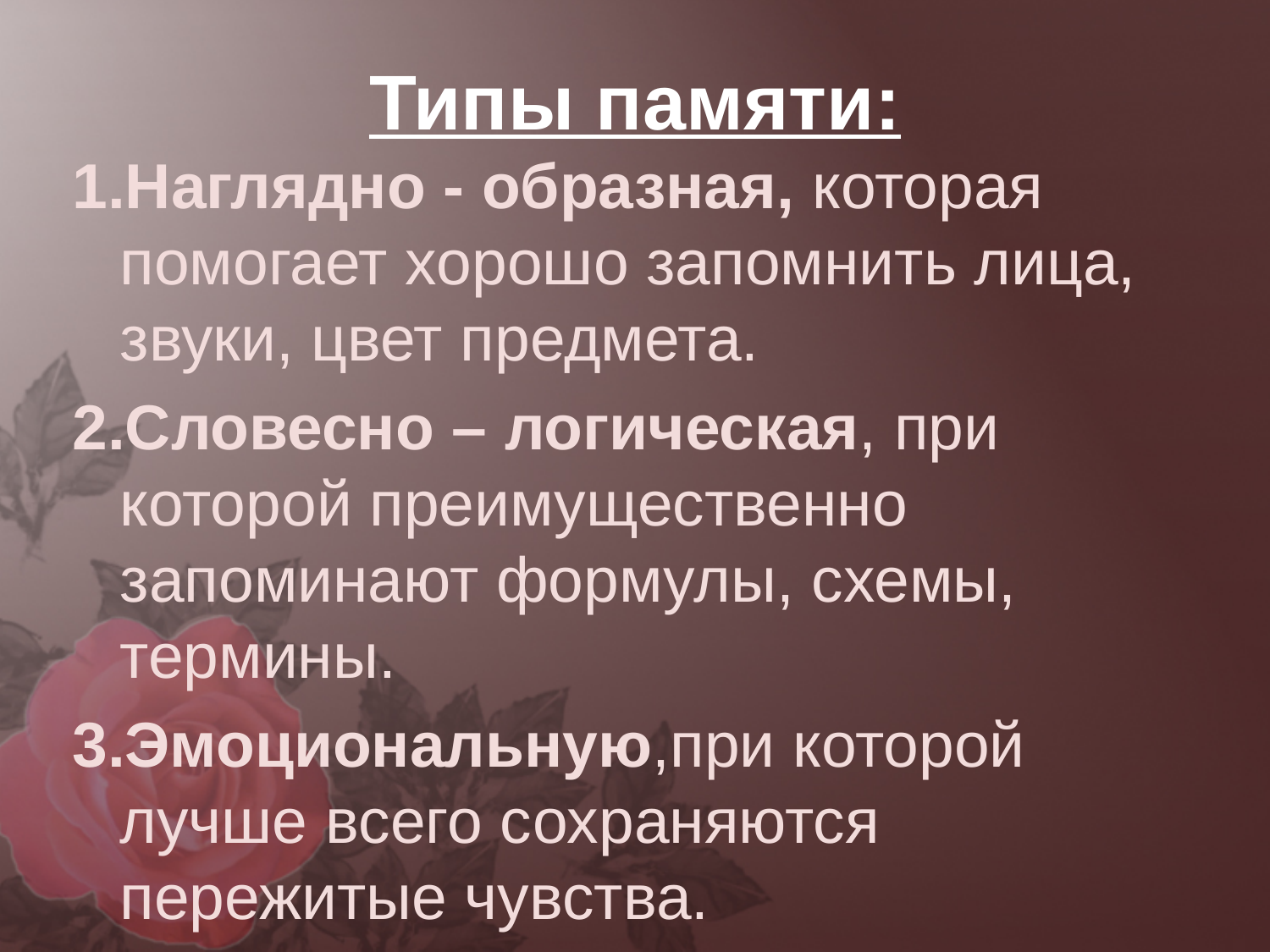

# Типы памяти:
1.Наглядно - образная, которая помогает хорошо запомнить лица, звуки, цвет предмета.
2.Словесно – логическая, при которой преимущественно запоминают формулы, схемы, термины.
3.Эмоциональную,при которой лучше всего сохраняются пережитые чувства.